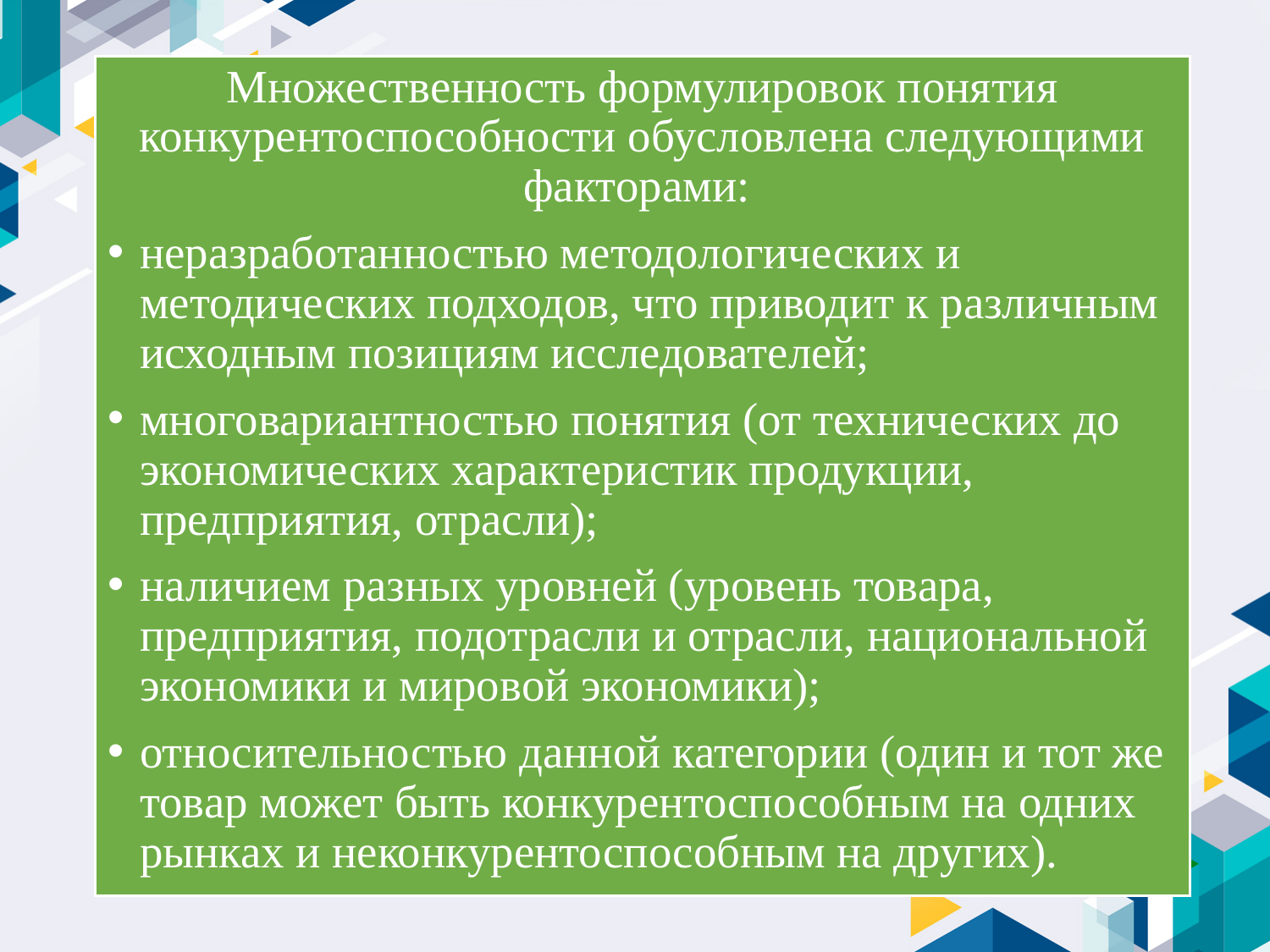

Множественность формулировок понятия конкурентоспособности обусловлена следующими факторами:
неразработанностью методологических и методических подходов, что приводит к различным исходным позициям исследователей;
многовариантностью понятия (от технических до экономических характеристик продукции, предприятия, отрасли);
наличием разных уровней (уровень товара, предприятия, подотрасли и отрасли, национальной экономики и мировой экономики);
относительностью данной категории (один и тот же товар может быть конкурентоспособным на одних рынках и неконкурентоспособным на других).